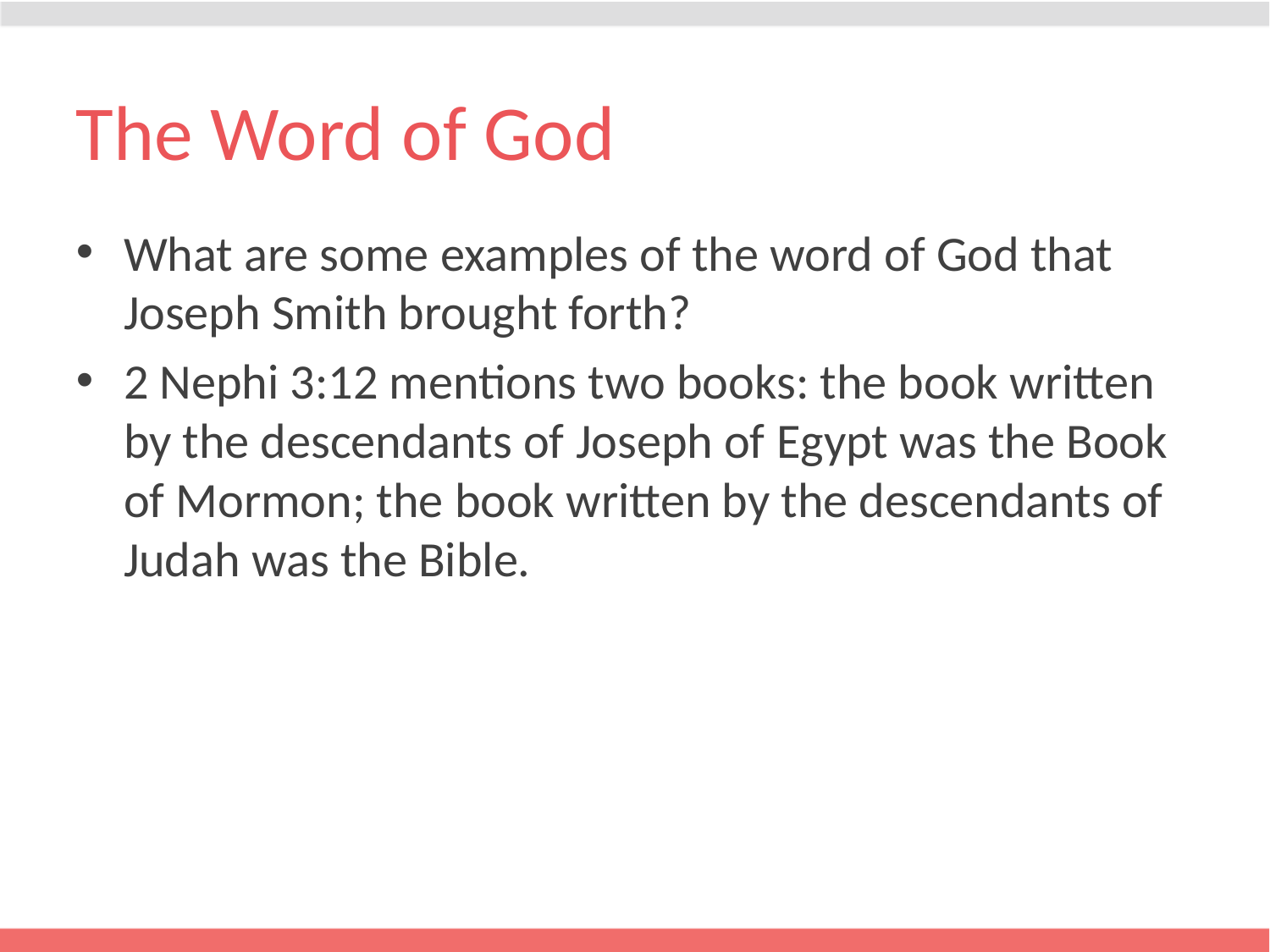

# The Word of God
What are some examples of the word of God that Joseph Smith brought forth?
2 Nephi 3:12 mentions two books: the book written by the descendants of Joseph of Egypt was the Book of Mormon; the book written by the descendants of Judah was the Bible.